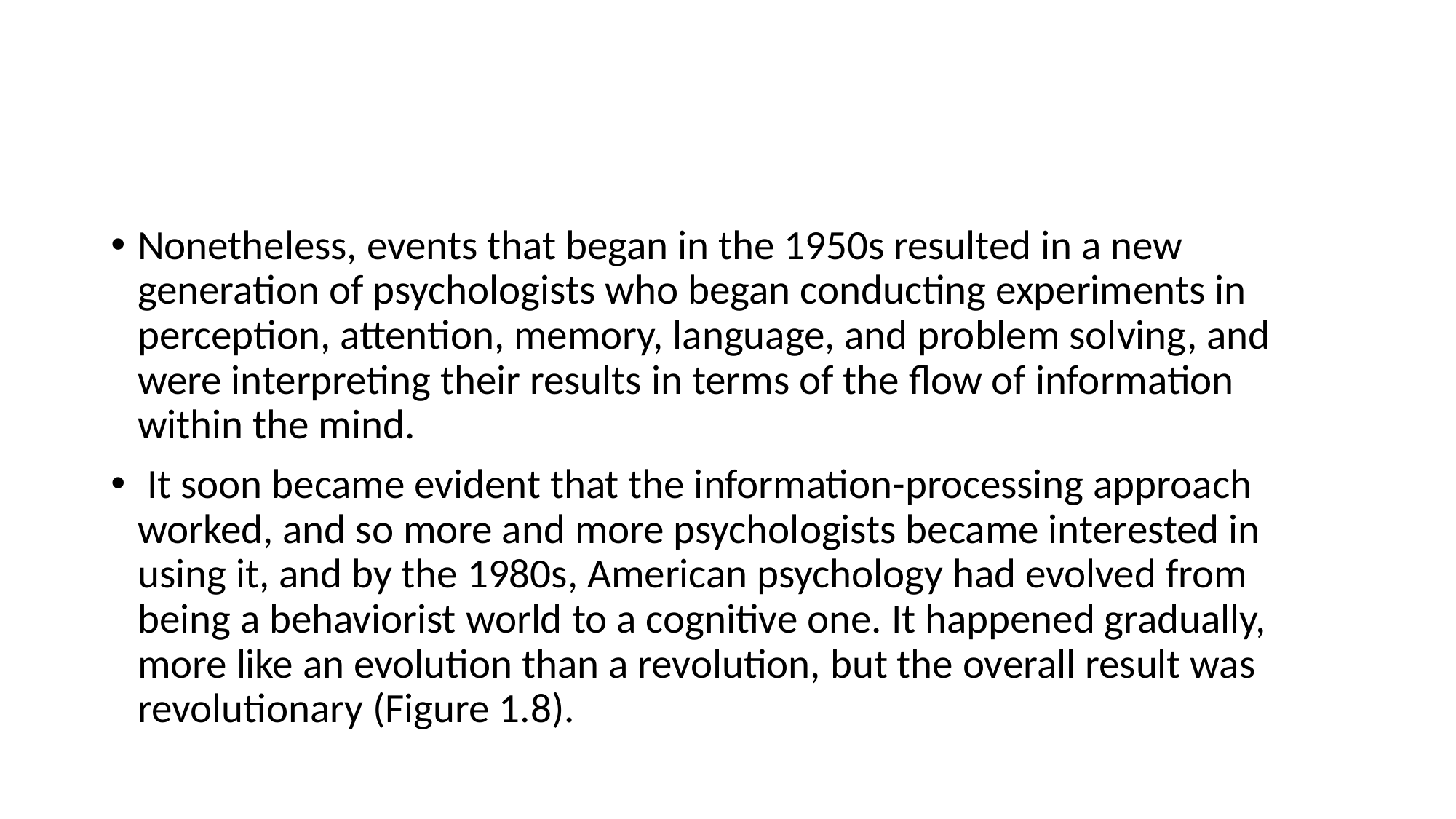

#
Nonetheless, events that began in the 1950s resulted in a new generation of psychologists who began conducting experiments in perception, attention, memory, language, and problem solving, and were interpreting their results in terms of the flow of information within the mind.
 It soon became evident that the information-processing approach worked, and so more and more psychologists became interested in using it, and by the 1980s, American psychology had evolved from being a behaviorist world to a cognitive one. It happened gradually, more like an evolution than a revolution, but the overall result was revolutionary (Figure 1.8).